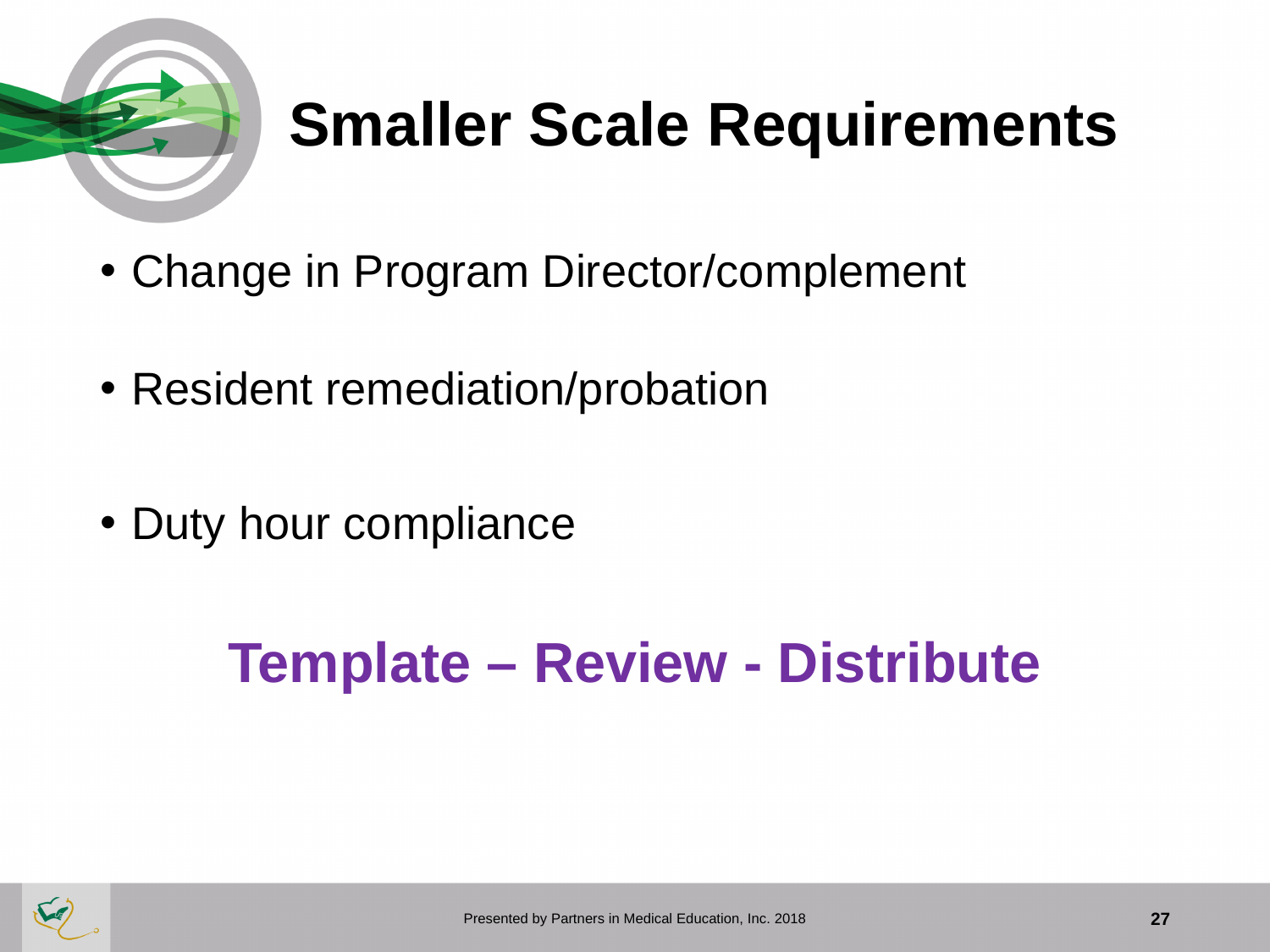

# Smaller Scale Requirements
Change in Program Director/complement

Resident remediation/probation

Duty hour compliance

Template – Review - Distribute

Presented by Partners in Medical Education, Inc. 2018
27